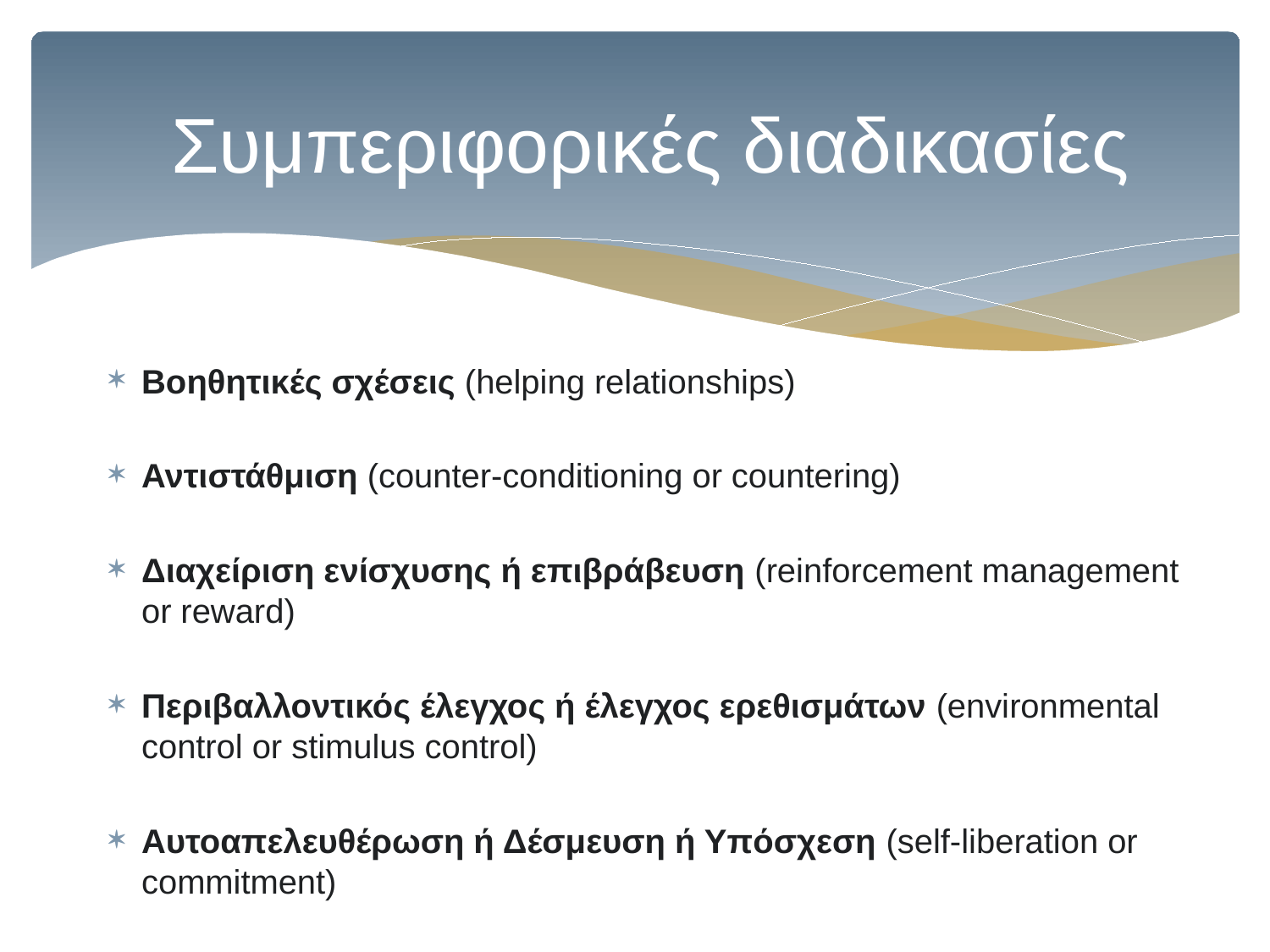

# Συμπεριφορικές διαδικασίες

Βοηθητικές σχέσεις (helping relationships)

Αντιστάθμιση (counter-conditioning or countering)

Διαχείριση ενίσχυσης ή επιβράβευση (reinforcement management or reward)

Περιβαλλοντικός έλεγχος ή έλεγχος ερεθισμάτων (environmental control or stimulus control)

Αυτοαπελευθέρωση ή Δέσμευση ή Υπόσχεση (self-liberation or commitment)